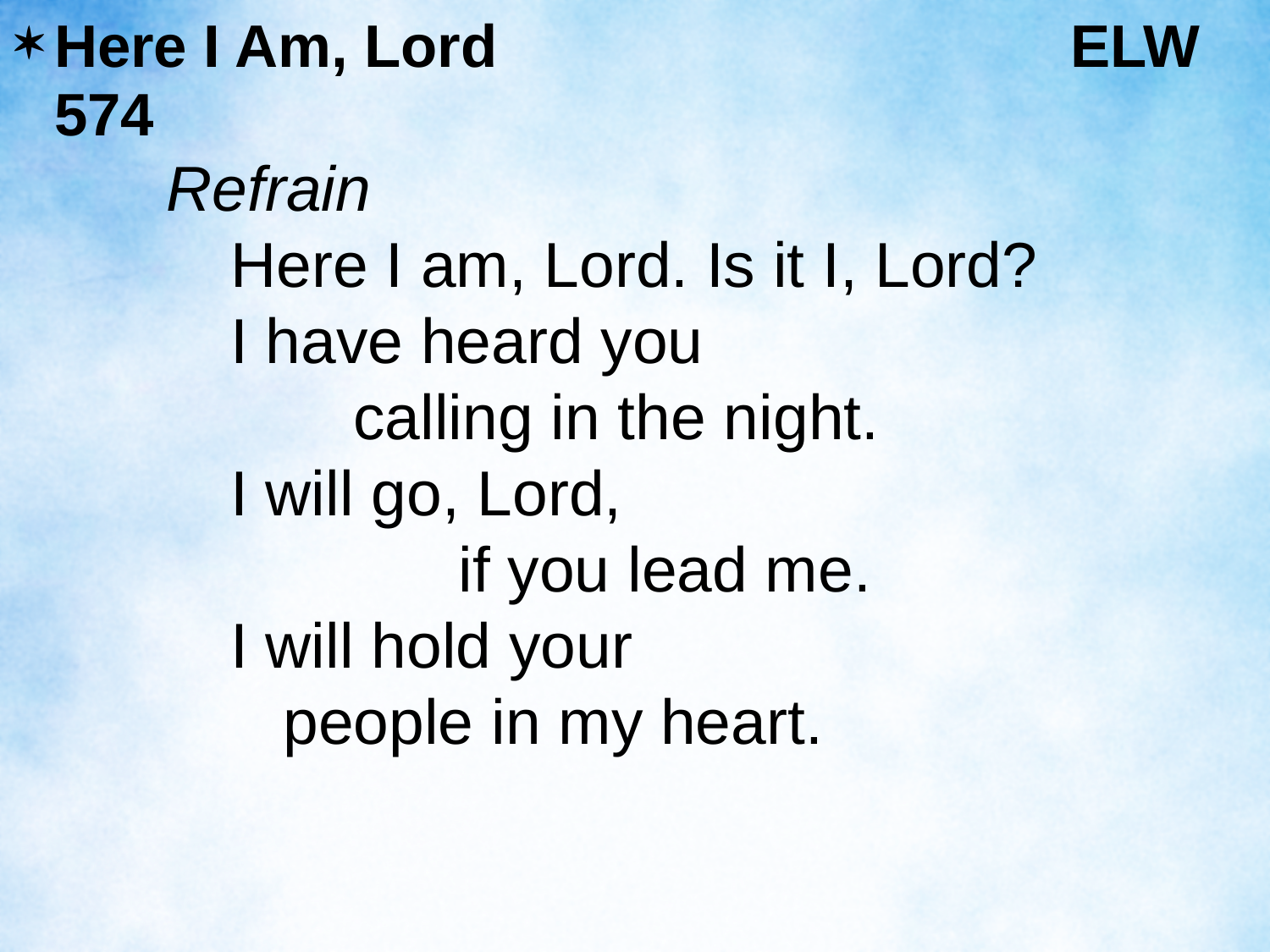

Here I Am, Lord					ELW 574
Refrain
	Here I am, Lord. Is it I, Lord?
	I have heard you                               calling in the night.
	I will go, Lord,                                         if you lead me.
	I will hold your                               people in my heart.